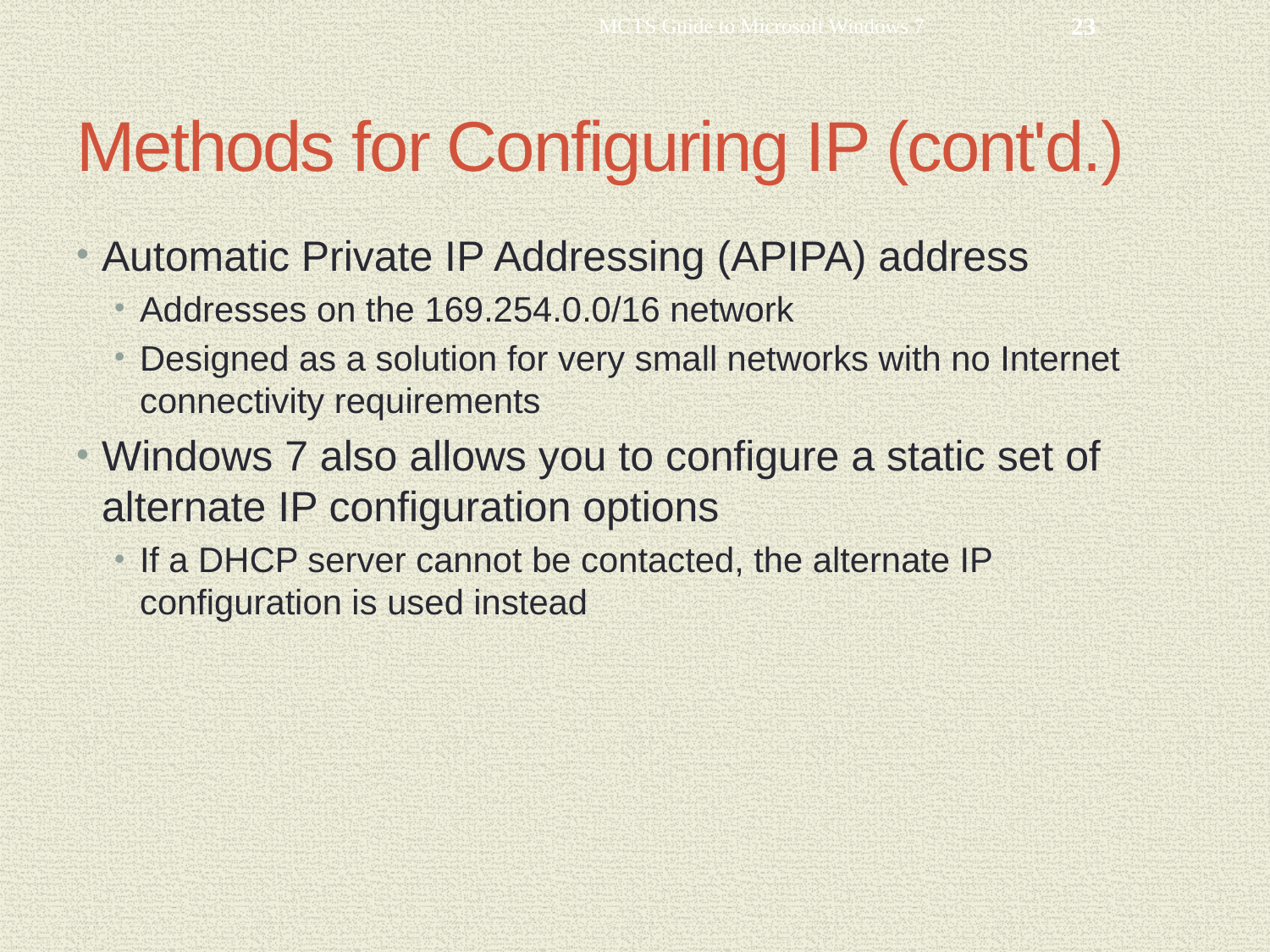

MCTS Guide to Microsoft Windows 7
23
# Methods for Configuring IP (cont'd.)
Automatic Private IP Addressing (APIPA) address
Addresses on the 169.254.0.0/16 network
Designed as a solution for very small networks with no Internet connectivity requirements
Windows 7 also allows you to configure a static set of alternate IP configuration options
If a DHCP server cannot be contacted, the alternate IP configuration is used instead